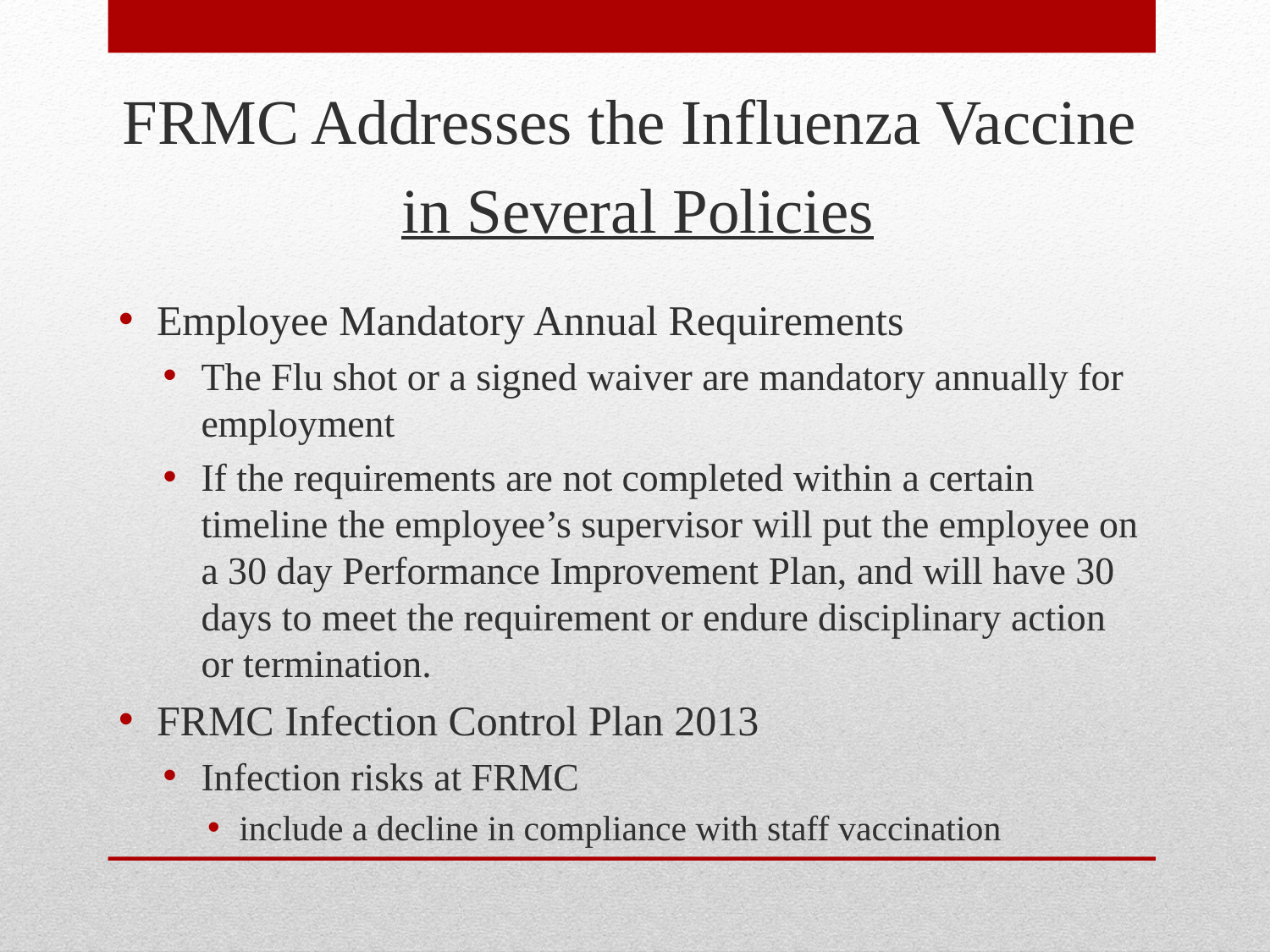

FRMC Addresses the Influenza Vaccine
 in Several Policies

Employee Mandatory Annual Requirements
The Flu shot or a signed waiver are mandatory annually for employment
If the requirements are not completed within a certain timeline the employee’s supervisor will put the employee on a 30 day Performance Improvement Plan, and will have 30 days to meet the requirement or endure disciplinary action or termination.
FRMC Infection Control Plan 2013
Infection risks at FRMC
include a decline in compliance with staff vaccination